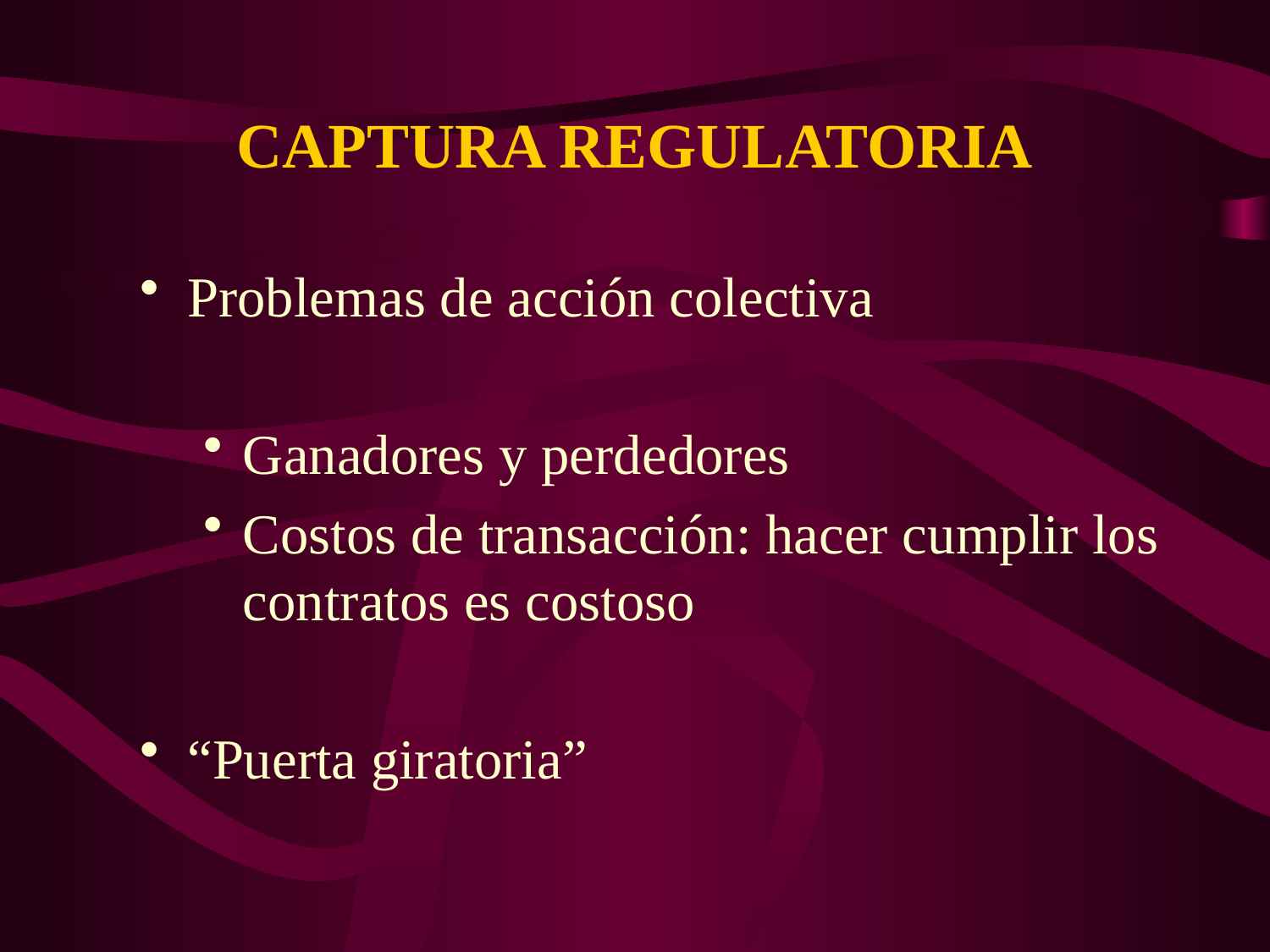

# CAPTURA REGULATORIA
Problemas de acción colectiva

Ganadores y perdedores
Costos de transacción: hacer cumplir los contratos es costoso

“Puerta giratoria”